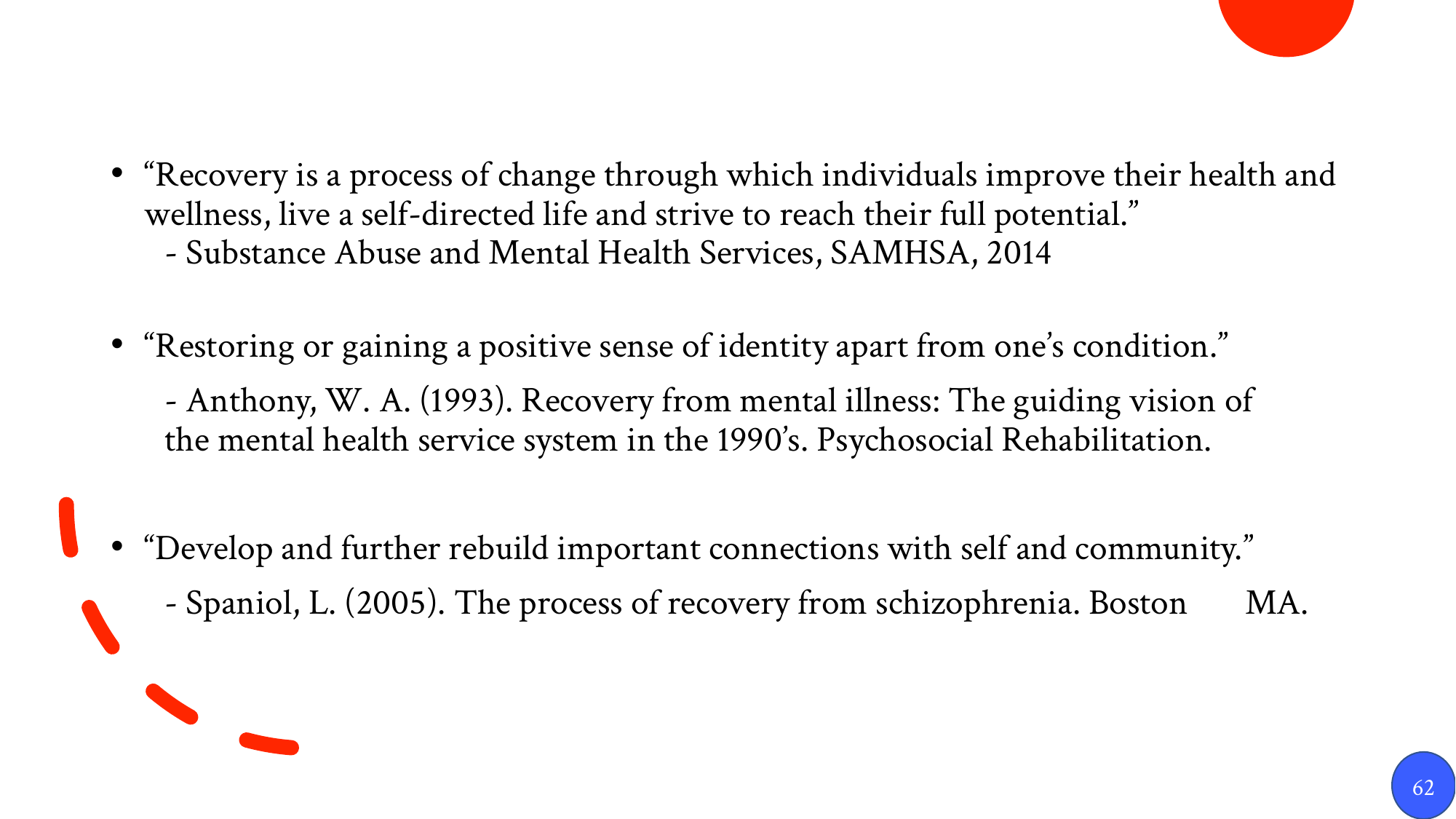

“Recovery is a process of change through which individuals improve their health and wellness, live a self-directed life and strive to reach their full potential.”
	- Substance Abuse and Mental Health Services, SAMHSA, 2014

“Restoring or gaining a positive sense of identity apart from one’s condition.”
	- Anthony, W. A. (1993). Recovery from mental illness: The guiding vision of 	the mental health service system in the 1990’s. Psychosocial Rehabilitation.

“Develop and further rebuild important connections with self and community.”
	- Spaniol, L. (2005). The process of recovery from schizophrenia. Boston 	MA.

62